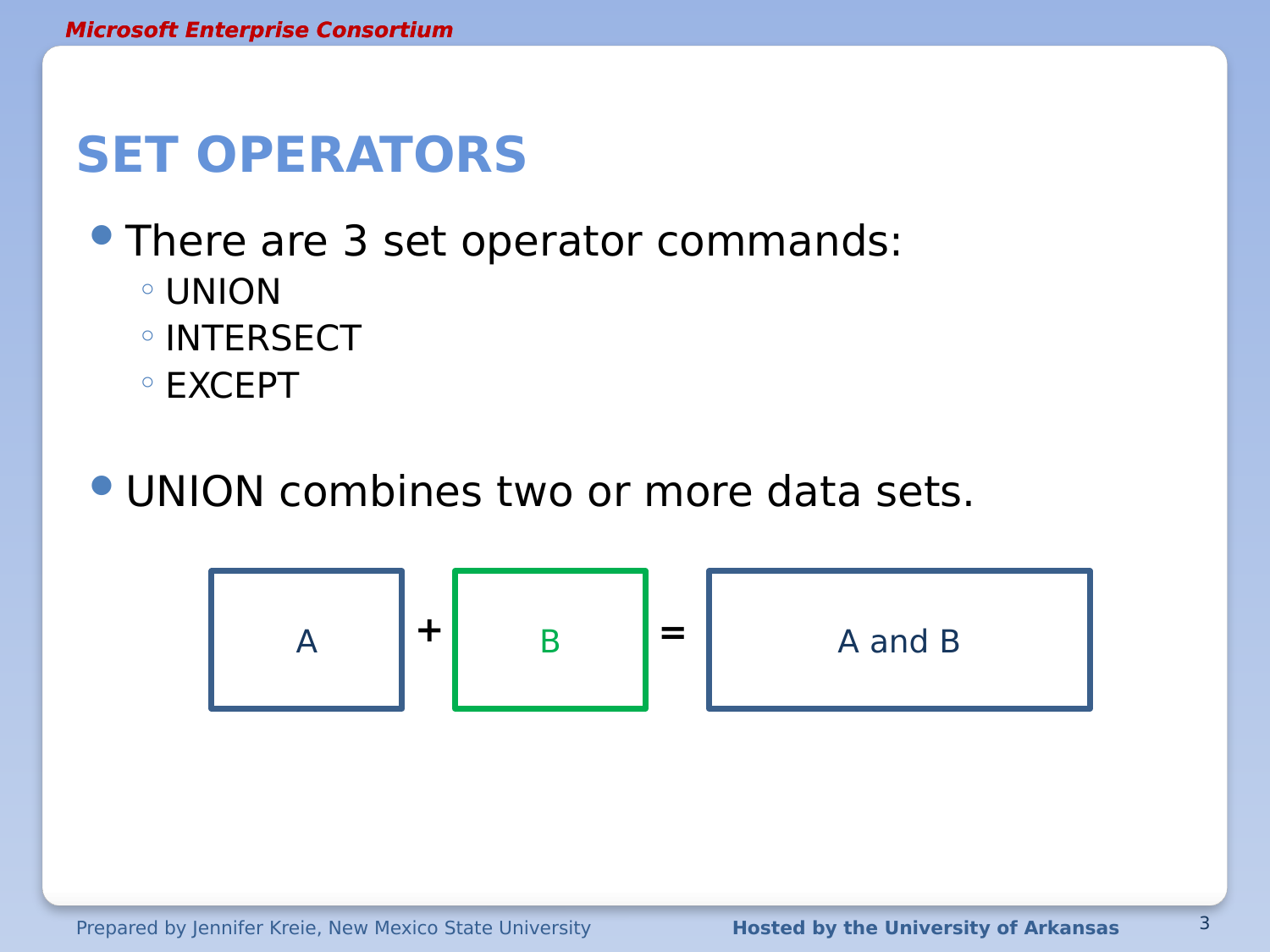

# SET OPERATORS
There are 3 set operator commands:
UNION
INTERSECT
EXCEPT

UNION combines two or more data sets.

A
B
A and B
+
=
3